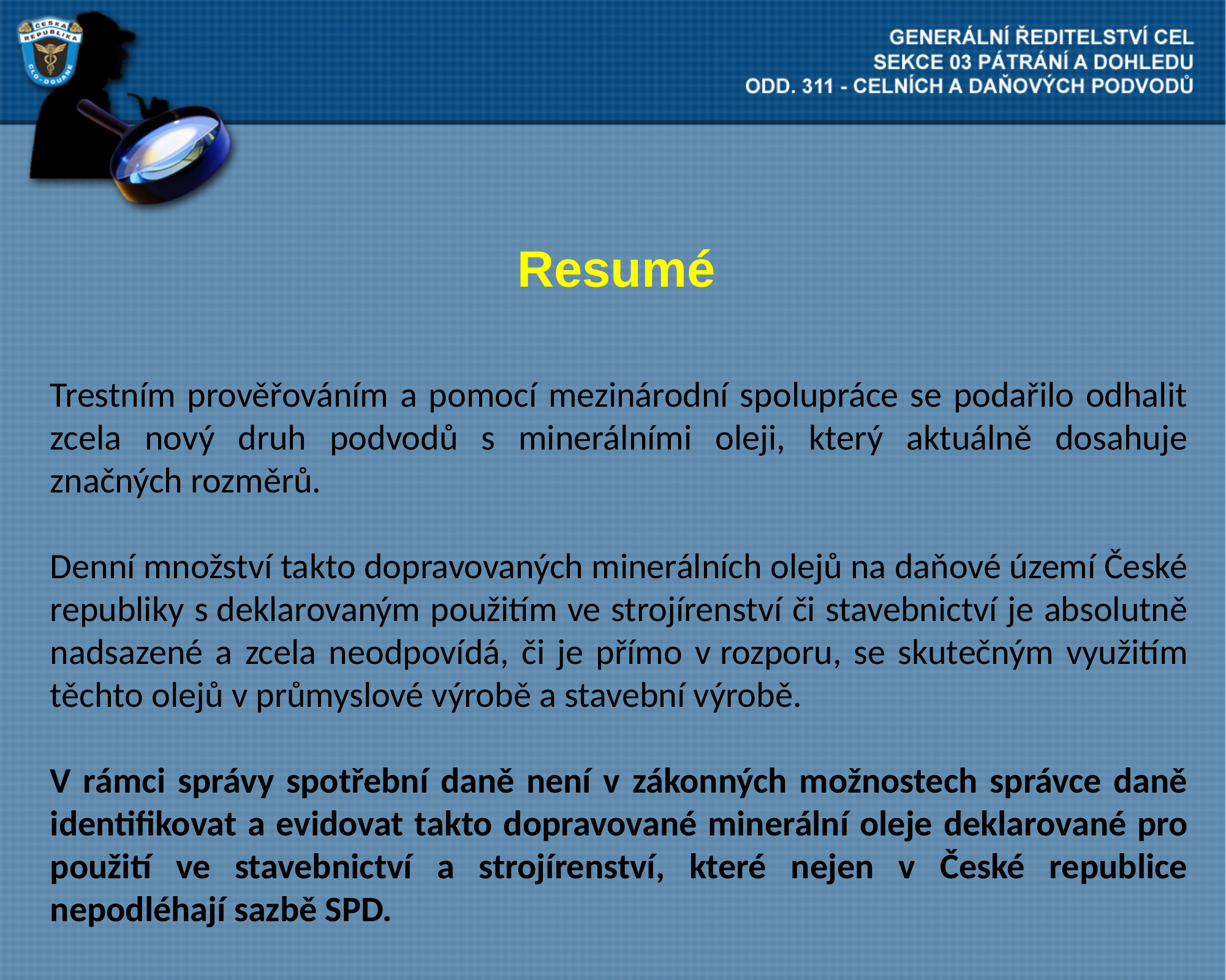

Resumé
Trestním prověřováním a pomocí mezinárodní spolupráce se podařilo odhalit zcela nový druh podvodů s minerálními oleji, který aktuálně dosahuje značných rozměrů.

Denní množství takto dopravovaných minerálních olejů na daňové území České republiky s deklarovaným použitím ve strojírenství či stavebnictví je absolutně nadsazené a zcela neodpovídá, či je přímo v rozporu, se skutečným využitím těchto olejů v průmyslové výrobě a stavební výrobě.

V rámci správy spotřební daně není v zákonných možnostech správce daně identifikovat a evidovat takto dopravované minerální oleje deklarované pro použití ve stavebnictví a strojírenství, které nejen v České republice nepodléhají sazbě SPD.